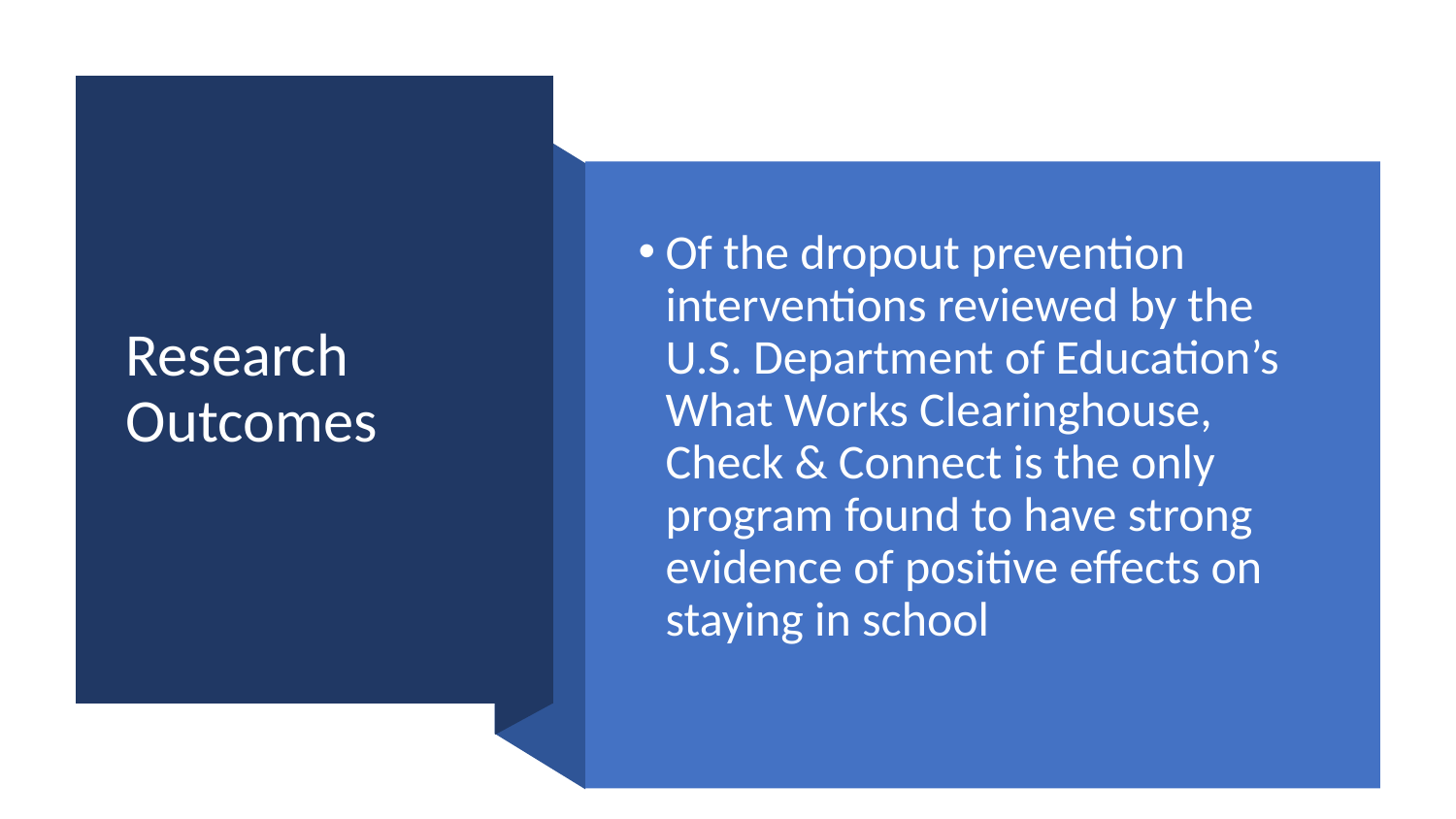

# Research Outcomes

Of the dropout prevention interventions reviewed by the U.S. Department of Education’s What Works Clearinghouse, Check & Connect is the only program found to have strong evidence of positive effects on staying in school